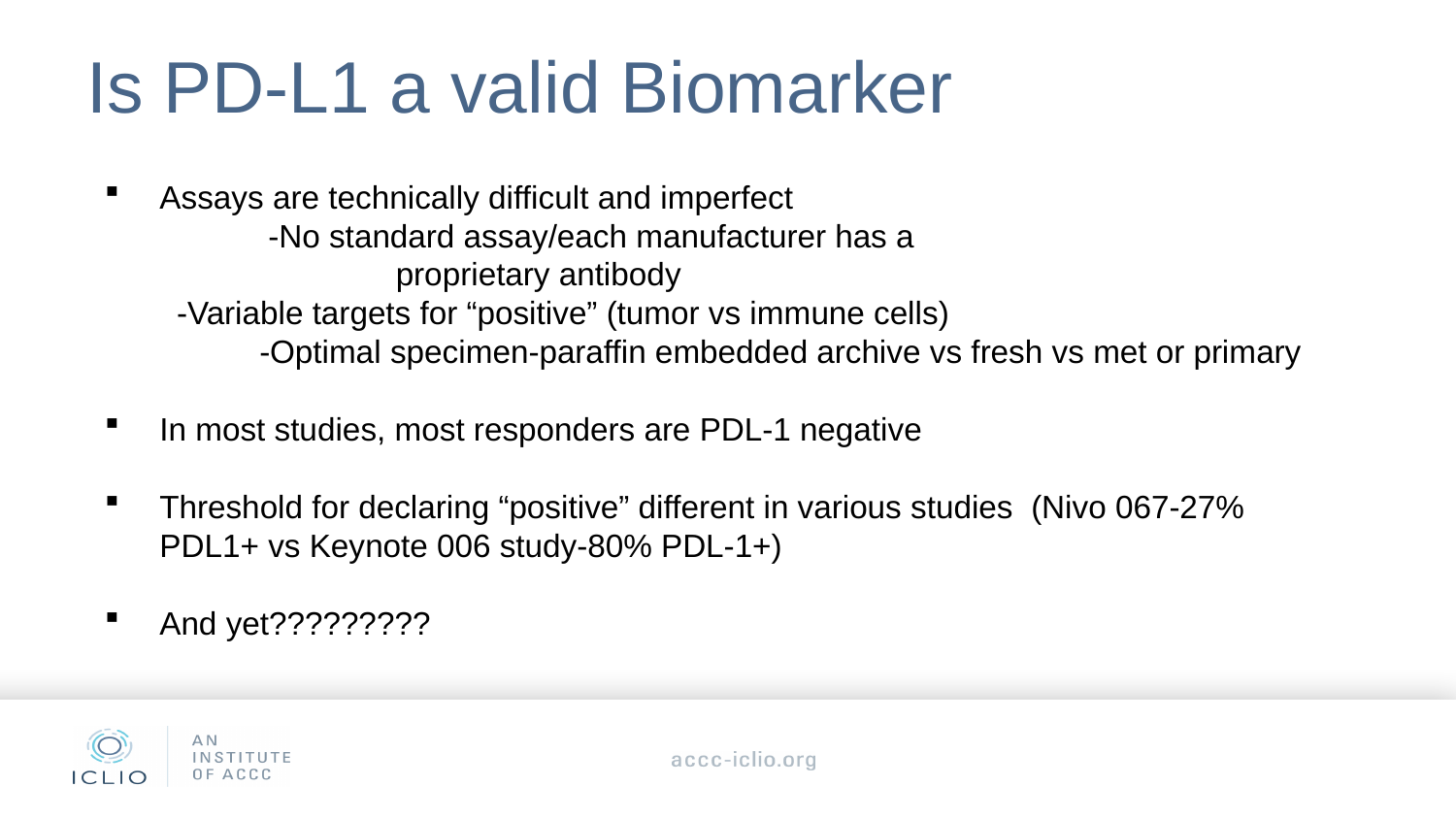

# Is PD-L1 a valid Biomarker
Assays are technically difficult and imperfect
	  -No standard assay/each manufacturer has a 					proprietary antibody
        -Variable targets for “positive” (tumor vs immune cells)
	 -Optimal specimen-paraffin embedded archive vs fresh vs met or primary

In most studies, most responders are PDL-1 negative

Threshold for declaring “positive” different in various studies  (Nivo 067-27% PDL1+ vs Keynote 006 study-80% PDL-1+)

And yet?????????